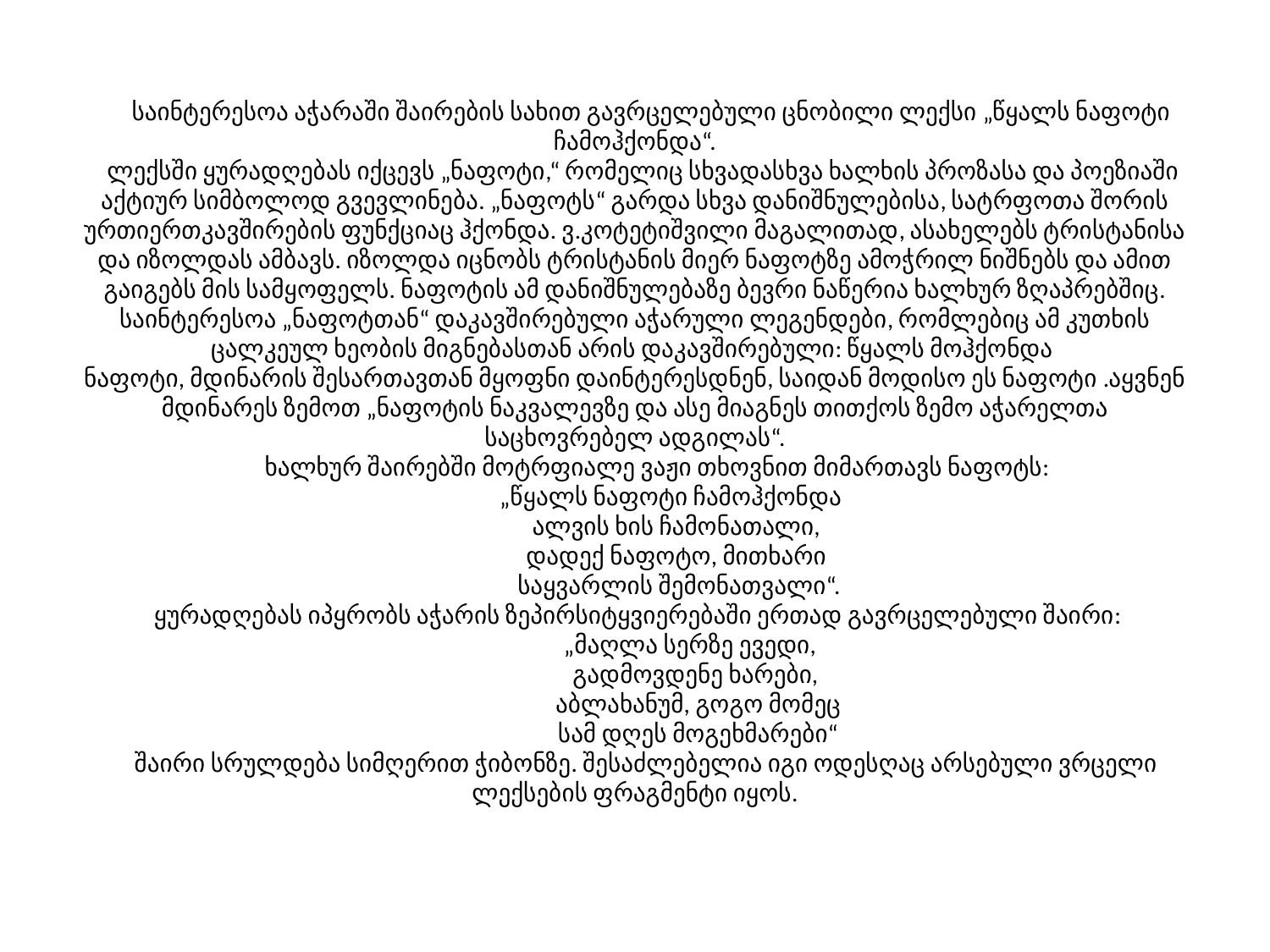

# საინტერესოა აჭარაში შაირების სახით გავრცელებული ცნობილი ლექსი „წყალს ნაფოტი ჩამოჰქონდა“. ლექსში ყურადღებას იქცევს „ნაფოტი,“ რომელიც სხვადასხვა ხალხის პროზასა და პოეზიაში აქტიურ სიმბოლოდ გვევლინება. „ნაფოტს“ გარდა სხვა დანიშნულებისა, სატრფოთა შორის ურთიერთკავშირების ფუნქციაც ჰქონდა. ვ.კოტეტიშვილი მაგალითად, ასახელებს ტრისტანისა და იზოლდას ამბავს. იზოლდა იცნობს ტრისტანის მიერ ნაფოტზე ამოჭრილ ნიშნებს და ამით გაიგებს მის სამყოფელს. ნაფოტის ამ დანიშნულებაზე ბევრი ნაწერია ხალხურ ზღაპრებშიც. საინტერესოა „ნაფოტთან“ დაკავშირებული აჭარული ლეგენდები, რომლებიც ამ კუთხის ცალკეულ ხეობის მიგნებასთან არის დაკავშირებული: წყალს მოჰქონდა ნაფოტი, მდინარის შესართავთან მყოფნი დაინტერესდნენ, საიდან მოდისო ეს ნაფოტი .აყვნენ მდინარეს ზემოთ „ნაფოტის ნაკვალევზე და ასე მიაგნეს თითქოს ზემო აჭარელთა საცხოვრებელ ადგილას“. ხალხურ შაირებში მოტრფიალე ვაჟი თხოვნით მიმართავს ნაფოტს: „წყალს ნაფოტი ჩამოჰქონდა ალვის ხის ჩამონათალი, დადექ ნაფოტო, მითხარი საყვარლის შემონათვალი“. ყურადღებას იპყრობს აჭარის ზეპირსიტყვიერებაში ერთად გავრცელებული შაირი: „მაღლა სერზე ევედი, გადმოვდენე ხარები, აბლახანუმ, გოგო მომეც სამ დღეს მოგეხმარები“ შაირი სრულდება სიმღერით ჭიბონზე. შესაძლებელია იგი ოდესღაც არსებული ვრცელი ლექსების ფრაგმენტი იყოს.